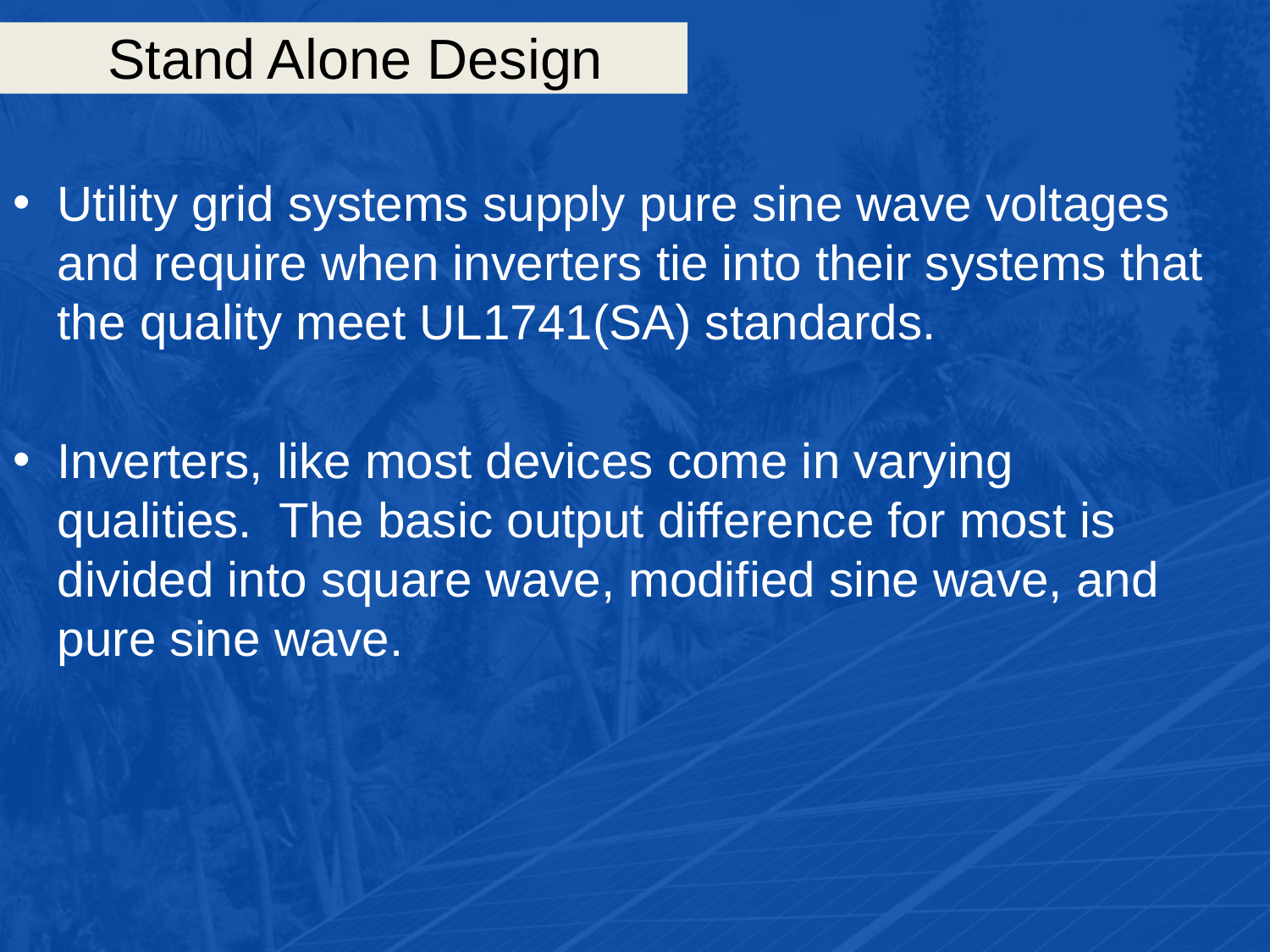

# Stand Alone Design
Utility grid systems supply pure sine wave voltages and require when inverters tie into their systems that the quality meet UL1741(SA) standards.

Inverters, like most devices come in varying qualities.  The basic output difference for most is divided into square wave, modified sine wave, and pure sine wave.